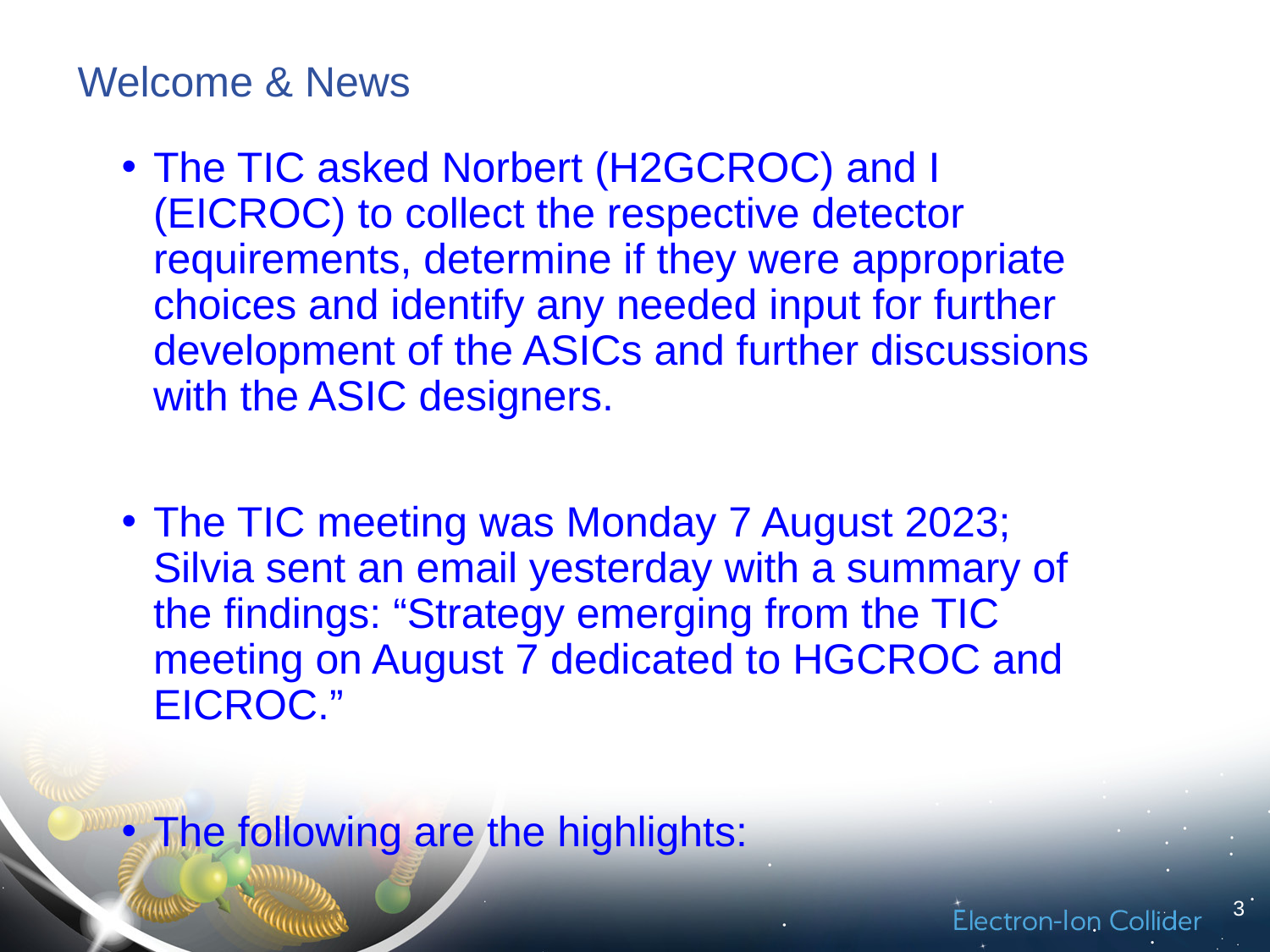

# Welcome & News
The TIC asked Norbert (H2GCROC) and I (EICROC) to collect the respective detector requirements, determine if they were appropriate choices and identify any needed input for further development of the ASICs and further discussions with the ASIC designers.

The TIC meeting was Monday 7 August 2023; Silvia sent an email yesterday with a summary of the findings: “Strategy emerging from the TIC meeting on August 7 dedicated to HGCROC and EICROC.”

The following are the highlights:

3